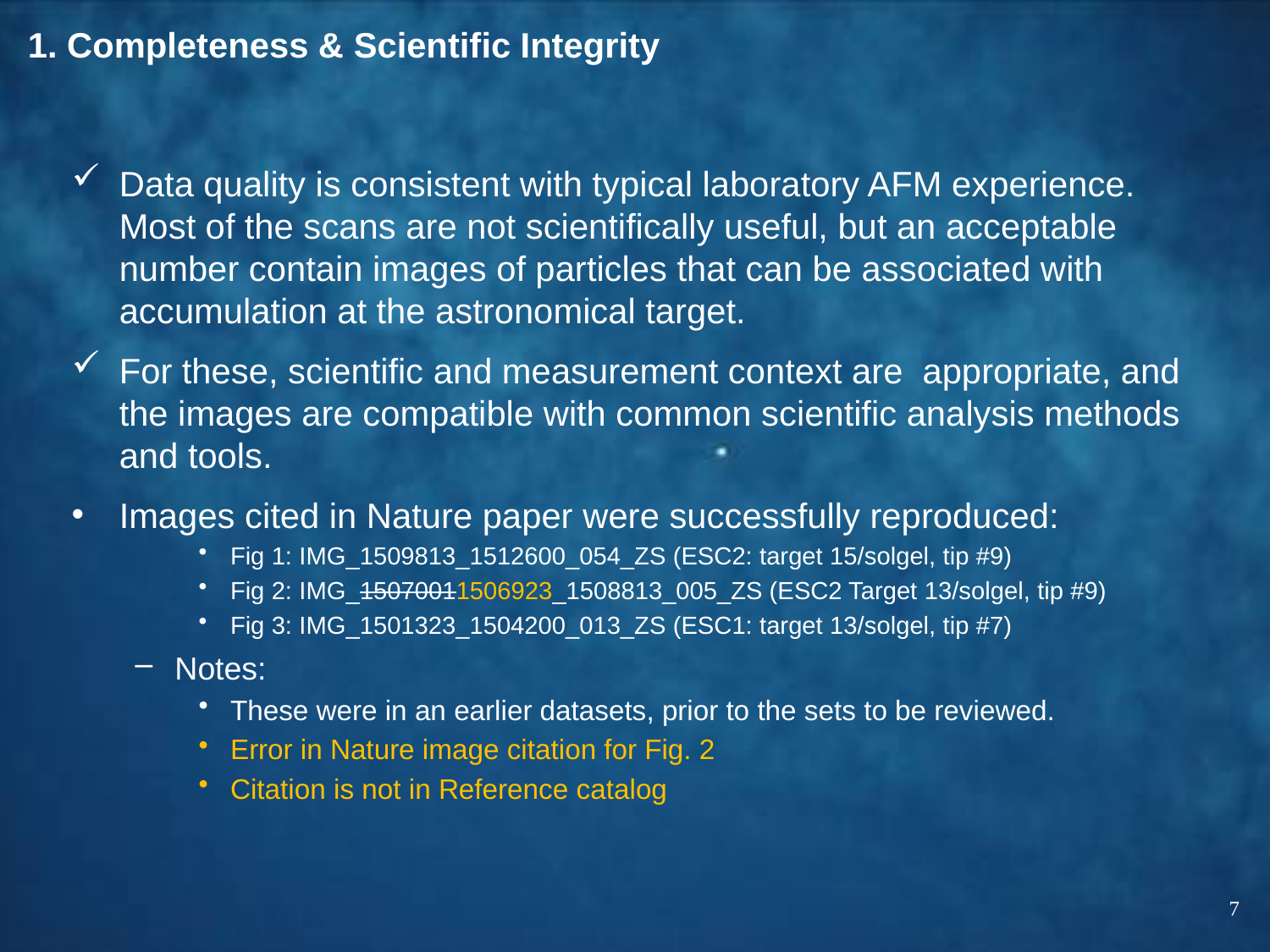

# 1. Completeness & Scientific Integrity
Data quality is consistent with typical laboratory AFM experience. Most of the scans are not scientifically useful, but an acceptable number contain images of particles that can be associated with accumulation at the astronomical target.
For these, scientific and measurement context are  appropriate, and the images are compatible with common scientific analysis methods and tools.
Images cited in Nature paper were successfully reproduced:
Fig 1: IMG_1509813_1512600_054_ZS (ESC2: target 15/solgel, tip #9)
Fig 2: IMG_15070011506923_1508813_005_ZS (ESC2 Target 13/solgel, tip #9)
Fig 3: IMG_1501323_1504200_013_ZS (ESC1: target 13/solgel, tip #7)
Notes:
These were in an earlier datasets, prior to the sets to be reviewed.
Error in Nature image citation for Fig. 2
Citation is not in Reference catalog

7